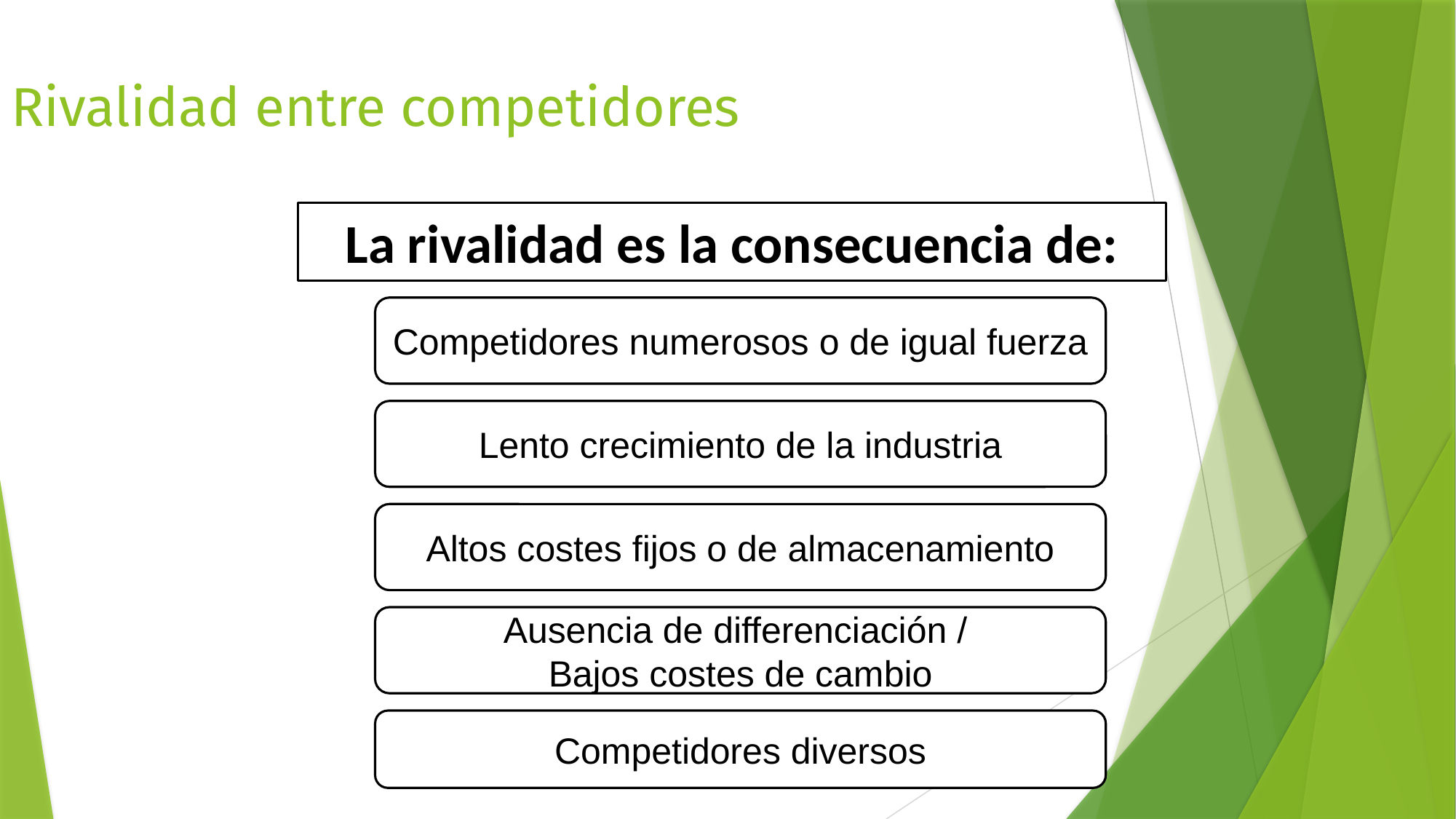

Rivalidad entre competidores
La rivalidad es la consecuencia de:

Competidores numerosos o de igual fuerza
Lento crecimiento de la industria
Altos costes fijos o de almacenamiento
Ausencia de differenciación /
Bajos costes de cambio
Competidores diversos